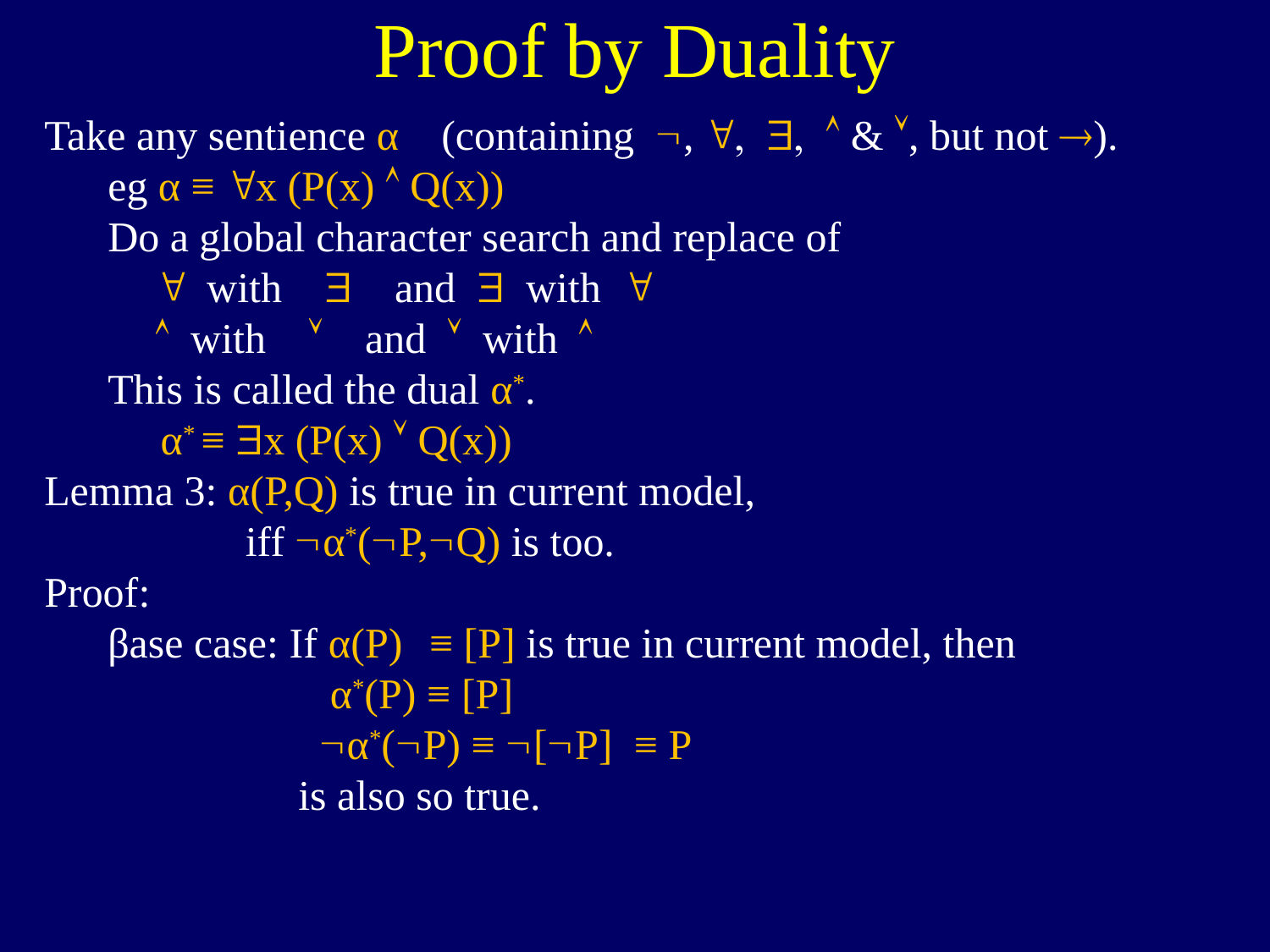

Proof by Duality
Take any sentience α    (containing  ¬, ∀, ∃, ∧ & ∨, but not →).
eg α ≡ ∀x (P(x) ∧ Q(x))
Do a global character search and replace of
∀ with  ∃  and  ∃ with ∀
∧ with  ∨  and  ∨ with ∧
This is called the dual α*.
     α* ≡ ∃x (P(x) ∨ Q(x))
Lemma 3: α(P,Q) is true in current model,
                   iff ¬α*(¬P,¬Q) is too.
Proof:
βase case: If α(P)   ≡ [P] is true in current model, then
         α*(P) ≡ [P]
        ¬α*(¬P) ≡ ¬[¬P]  ≡ P
                        is also so true.